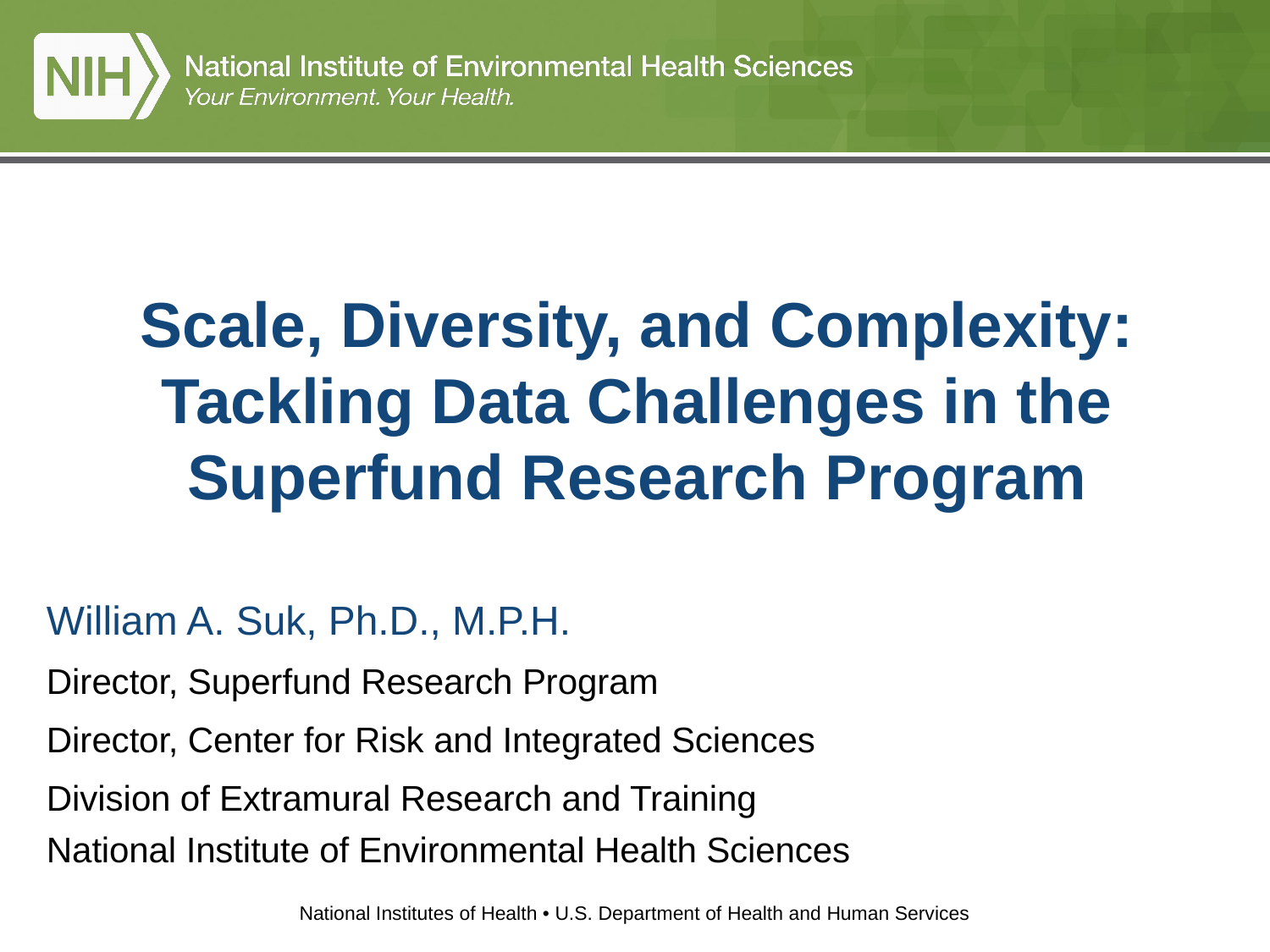

# Scale, Diversity, and Complexity: Tackling Data Challenges in the Superfund Research Program
William A. Suk, Ph.D., M.P.H.
Director, Superfund Research Program
Director, Center for Risk and Integrated Sciences
Division of Extramural Research and Training
National Institute of Environmental Health Sciences